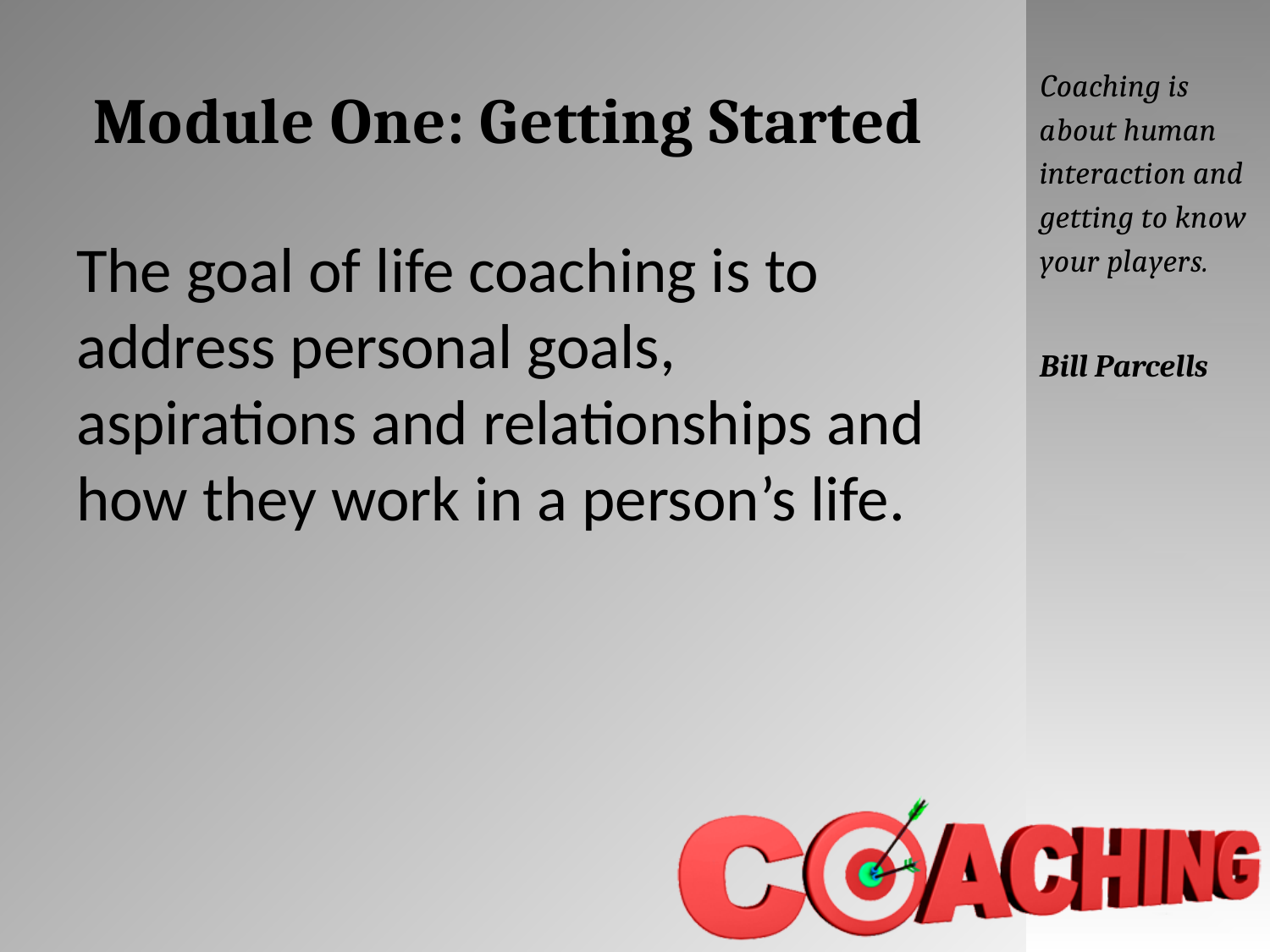

# Module One: Getting Started
Coaching is about human interaction and getting to know your players.
	              Bill Parcells
The goal of life coaching is to address personal goals, aspirations and relationships and how they work in a person’s life.